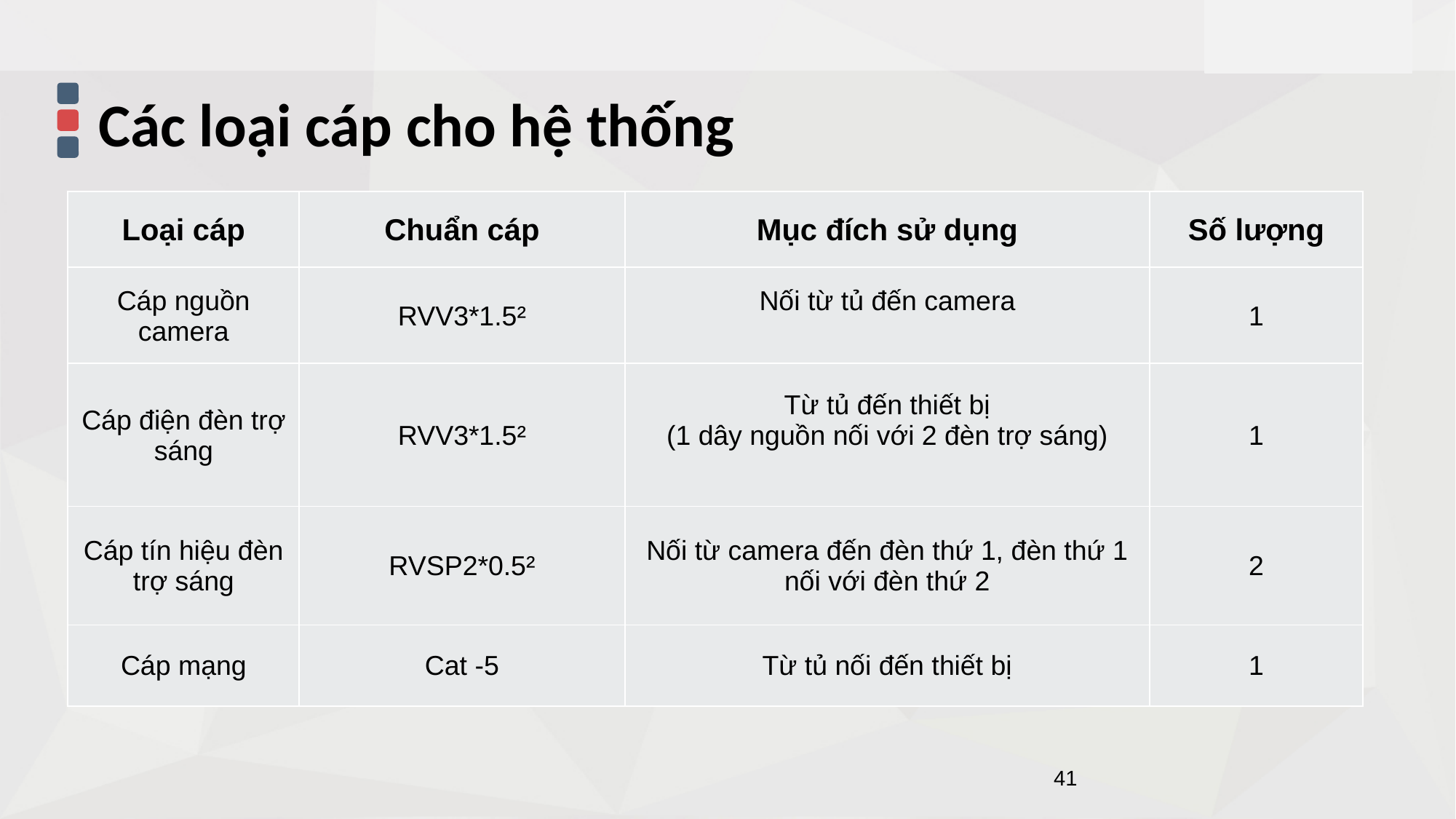

Các loại cáp cho hệ thống
| Loại cáp | Chuẩn cáp | Mục đích sử dụng | Số lượng |
| --- | --- | --- | --- |
| Cáp nguồn camera | RVV3\*1.5² | Nối từ tủ đến camera | 1 |
| Cáp điện đèn trợ sáng | RVV3\*1.5² | Từ tủ đến thiết bị (1 dây nguồn nối với 2 đèn trợ sáng) | 1 |
| Cáp tín hiệu đèn trợ sáng | RVSP2\*0.5² | Nối từ camera đến đèn thứ 1, đèn thứ 1 nối với đèn thứ 2 | 2 |
| Cáp mạng | Cat -5 | Từ tủ nối đến thiết bị | 1 |
41